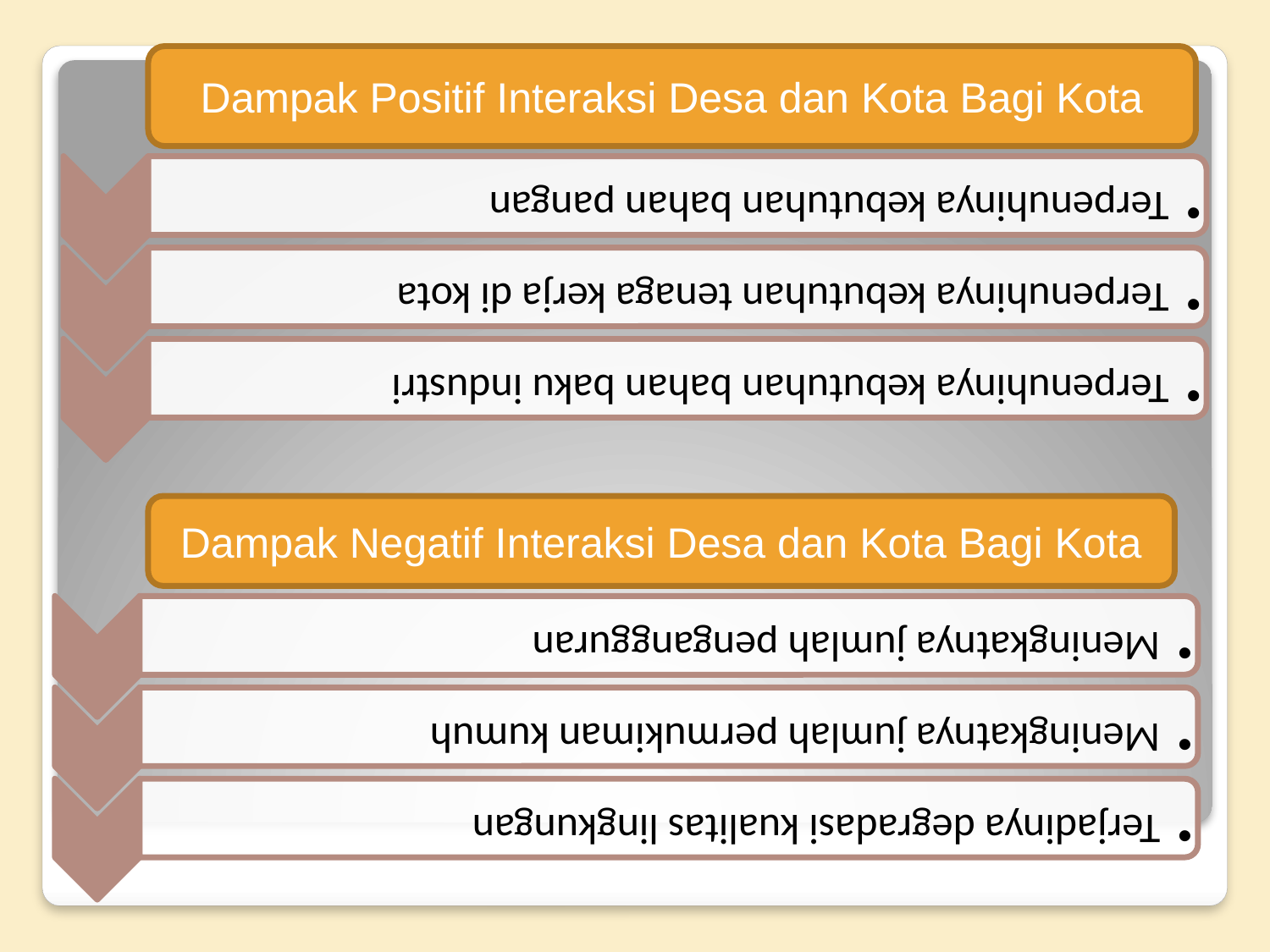

Dampak Positif Interaksi Desa dan Kota Bagi Kota

Terpenuhinya kebutuhan bahan pangan

Terpenuhinya kebutuhan tenaga kerja di kota

Terpenuhinya kebutuhan bahan baku industri
Dampak Negatif Interaksi Desa dan Kota Bagi Kota

Meningkatnya jumlah pengangguran

Meningkatnya jumlah permukiman kumuh

Terjadinya degradasi kualitas lingkungan